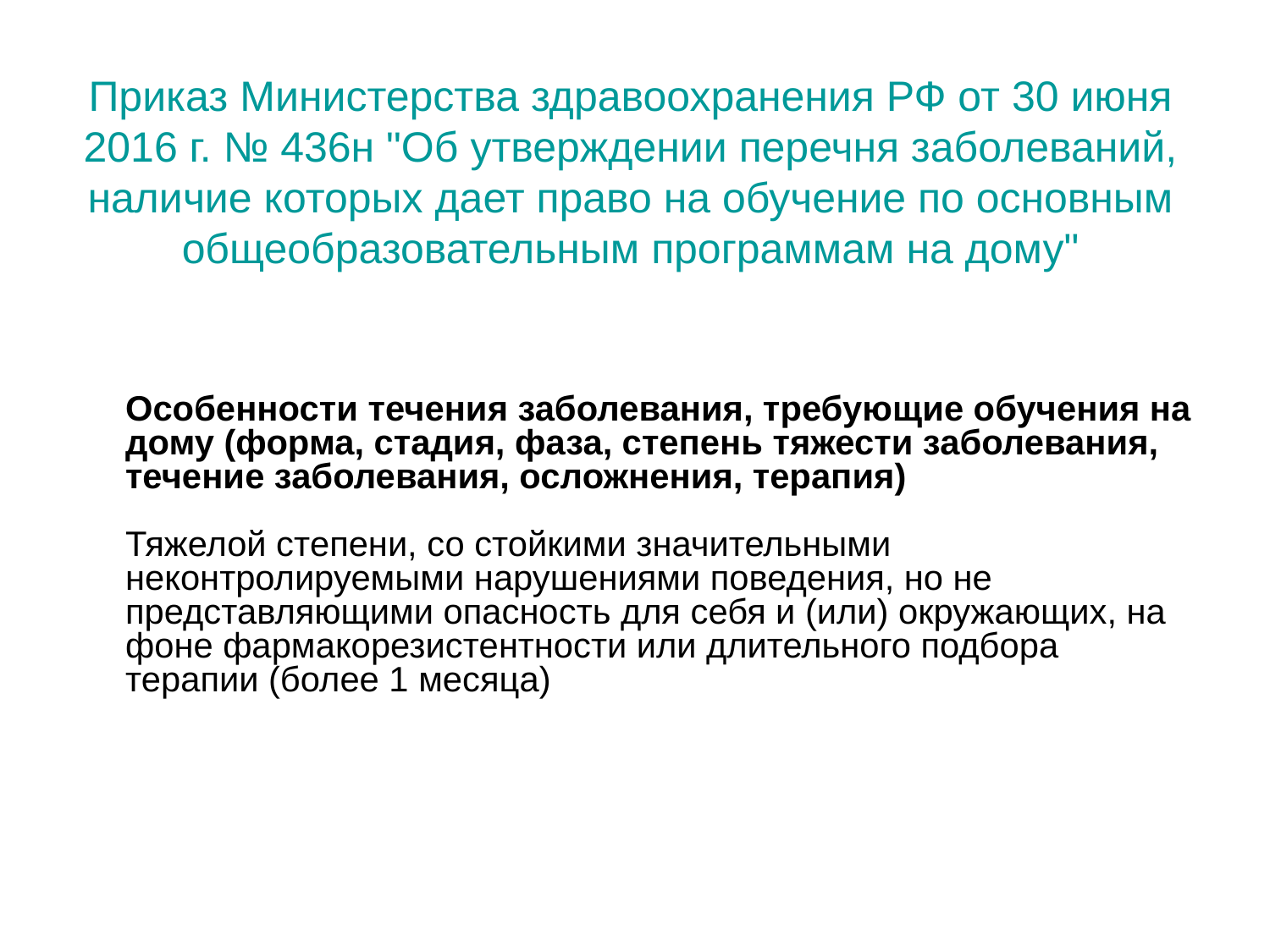

# Приказ Министерства здравоохранения РФ от 30 июня 2016 г. № 436н "Об утверждении перечня заболеваний, наличие которых дает право на обучение по основным общеобразовательным программам на дому"
Особенности течения заболевания, требующие обучения на дому (форма, стадия, фаза, степень тяжести заболевания, течение заболевания, осложнения, терапия)
Тяжелой степени, со стойкими значительными неконтролируемыми нарушениями поведения, но не представляющими опасность для себя и (или) окружающих, на фоне фармакорезистентности или длительного подбора терапии (более 1 месяца)